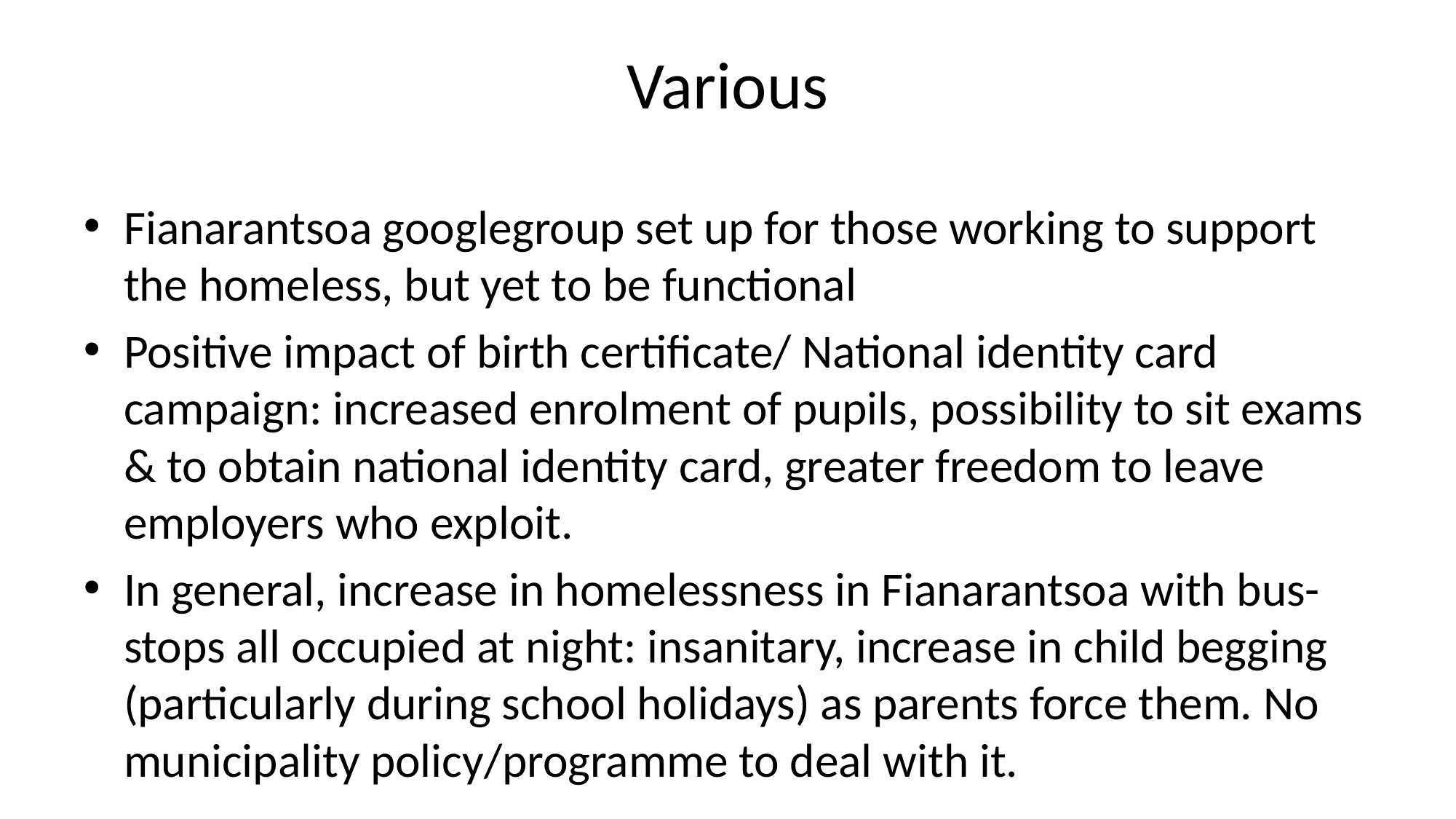

# Various
Fianarantsoa googlegroup set up for those working to support the homeless, but yet to be functional
Positive impact of birth certificate/ National identity card campaign: increased enrolment of pupils, possibility to sit exams & to obtain national identity card, greater freedom to leave employers who exploit.
In general, increase in homelessness in Fianarantsoa with bus-stops all occupied at night: insanitary, increase in child begging (particularly during school holidays) as parents force them. No municipality policy/programme to deal with it.